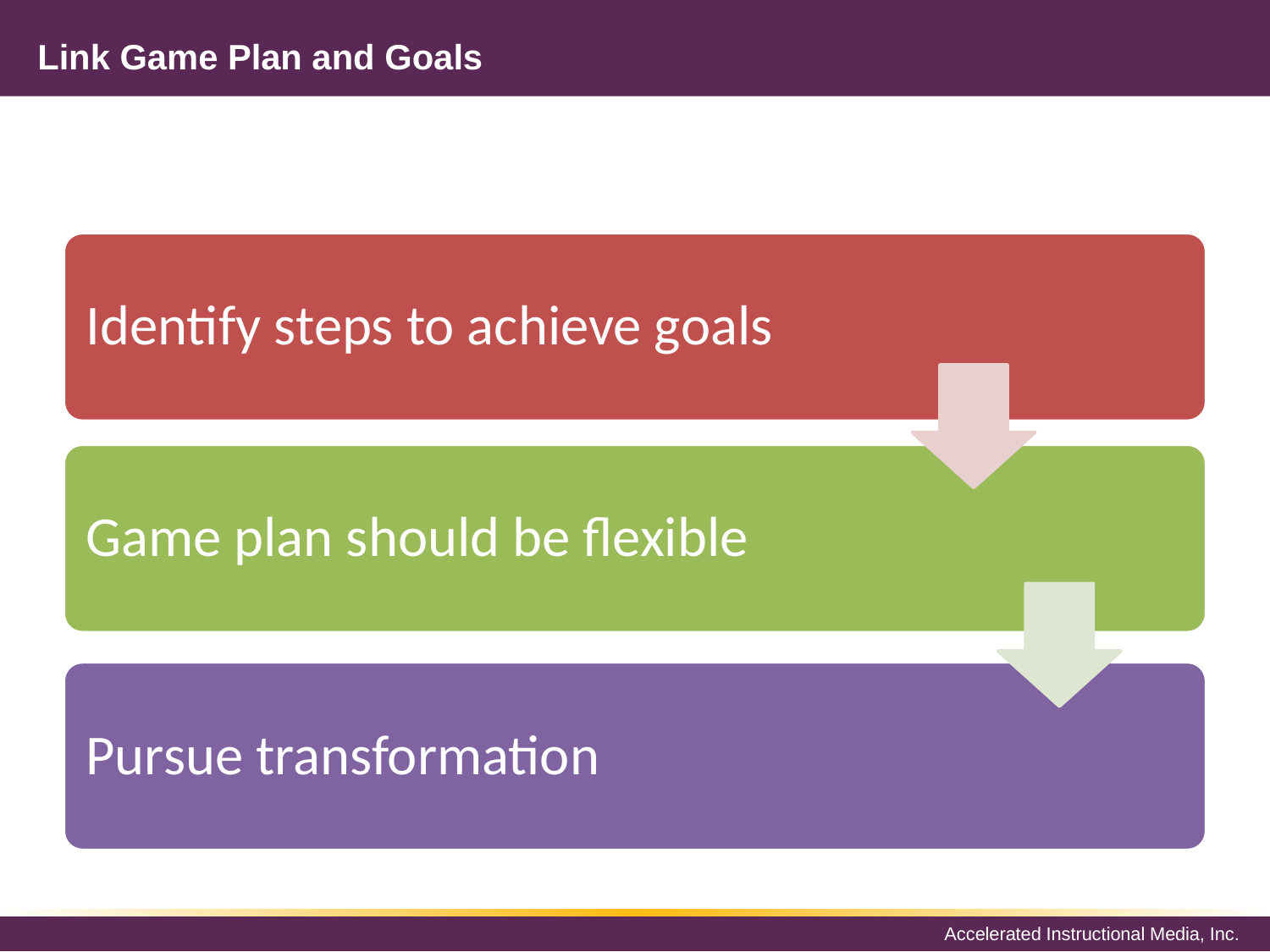

# Link Game Plan and Goals

Identify steps to achieve goals

Game plan should be flexible

Pursue transformation